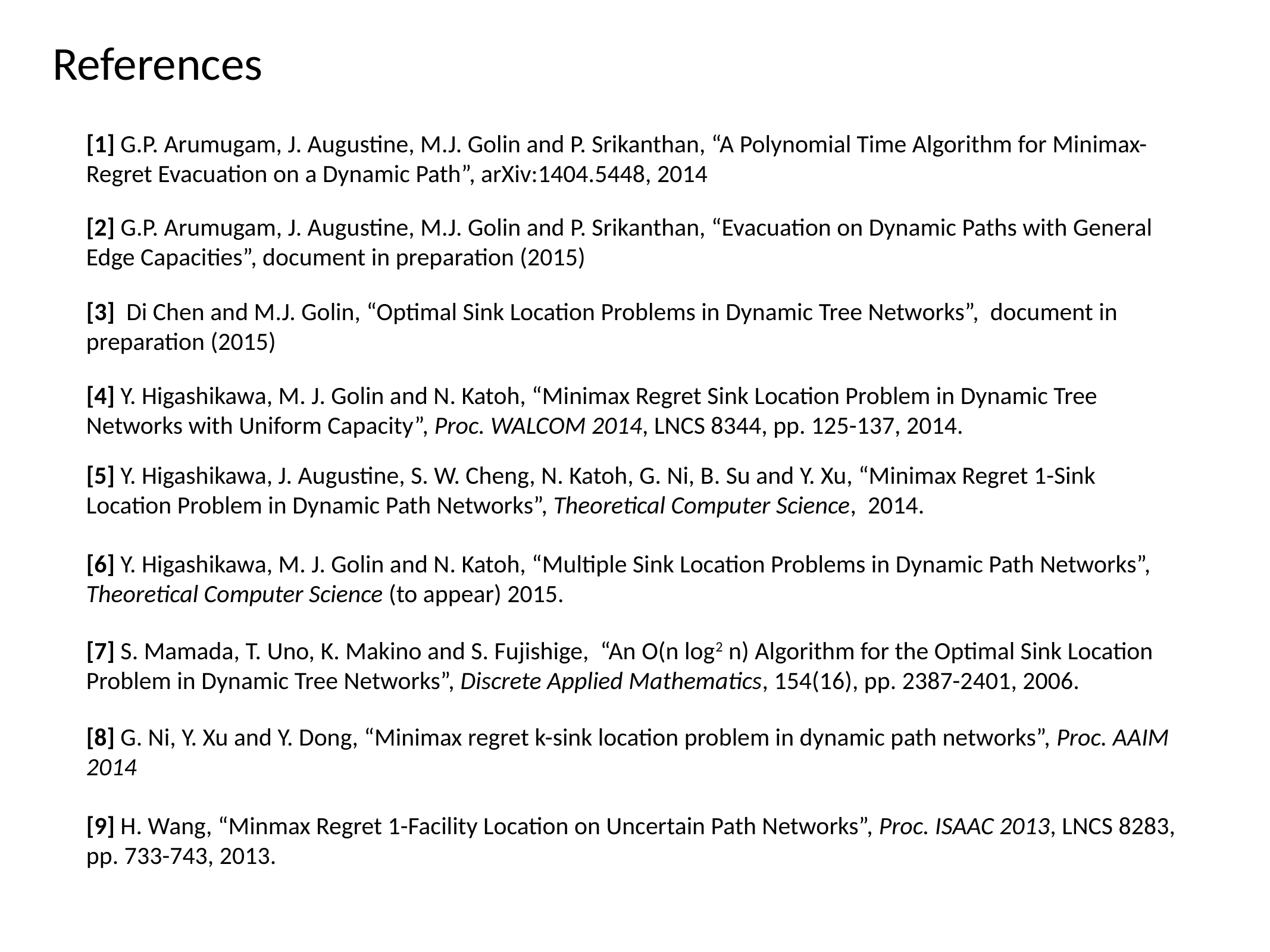

References
[1] G.P. Arumugam, J. Augustine, M.J. Golin and P. Srikanthan, “A Polynomial Time Algorithm for Minimax-Regret Evacuation on a Dynamic Path”, arXiv:1404.5448, 2014
[2] G.P. Arumugam, J. Augustine, M.J. Golin and P. Srikanthan, “Evacuation on Dynamic Paths with General Edge Capacities”, document in preparation (2015)
[3]  Di Chen and M.J. Golin, “Optimal Sink Location Problems in Dynamic Tree Networks”,  document in preparation (2015)
[4] Y. Higashikawa, M. J. Golin and N. Katoh, “Minimax Regret Sink Location Problem in Dynamic Tree Networks with Uniform Capacity”, Proc. WALCOM 2014, LNCS 8344, pp. 125-137, 2014.
[5] Y. Higashikawa, J. Augustine, S. W. Cheng, N. Katoh, G. Ni, B. Su and Y. Xu, “Minimax Regret 1-Sink Location Problem in Dynamic Path Networks”, Theoretical Computer Science,  2014.
[6] Y. Higashikawa, M. J. Golin and N. Katoh, “Multiple Sink Location Problems in Dynamic Path Networks”, Theoretical Computer Science (to appear) 2015.
[7] S. Mamada, T. Uno, K. Makino and S. Fujishige,  “An O(n log2 n) Algorithm for the Optimal Sink Location Problem in Dynamic Tree Networks”, Discrete Applied Mathematics, 154(16), pp. 2387-2401, 2006.
[8] G. Ni, Y. Xu and Y. Dong, “Minimax regret k-sink location problem in dynamic path networks”, Proc. AAIM 2014
[9] H. Wang, “Minmax Regret 1-Facility Location on Uncertain Path Networks”, Proc. ISAAC 2013, LNCS 8283, pp. 733-743, 2013.